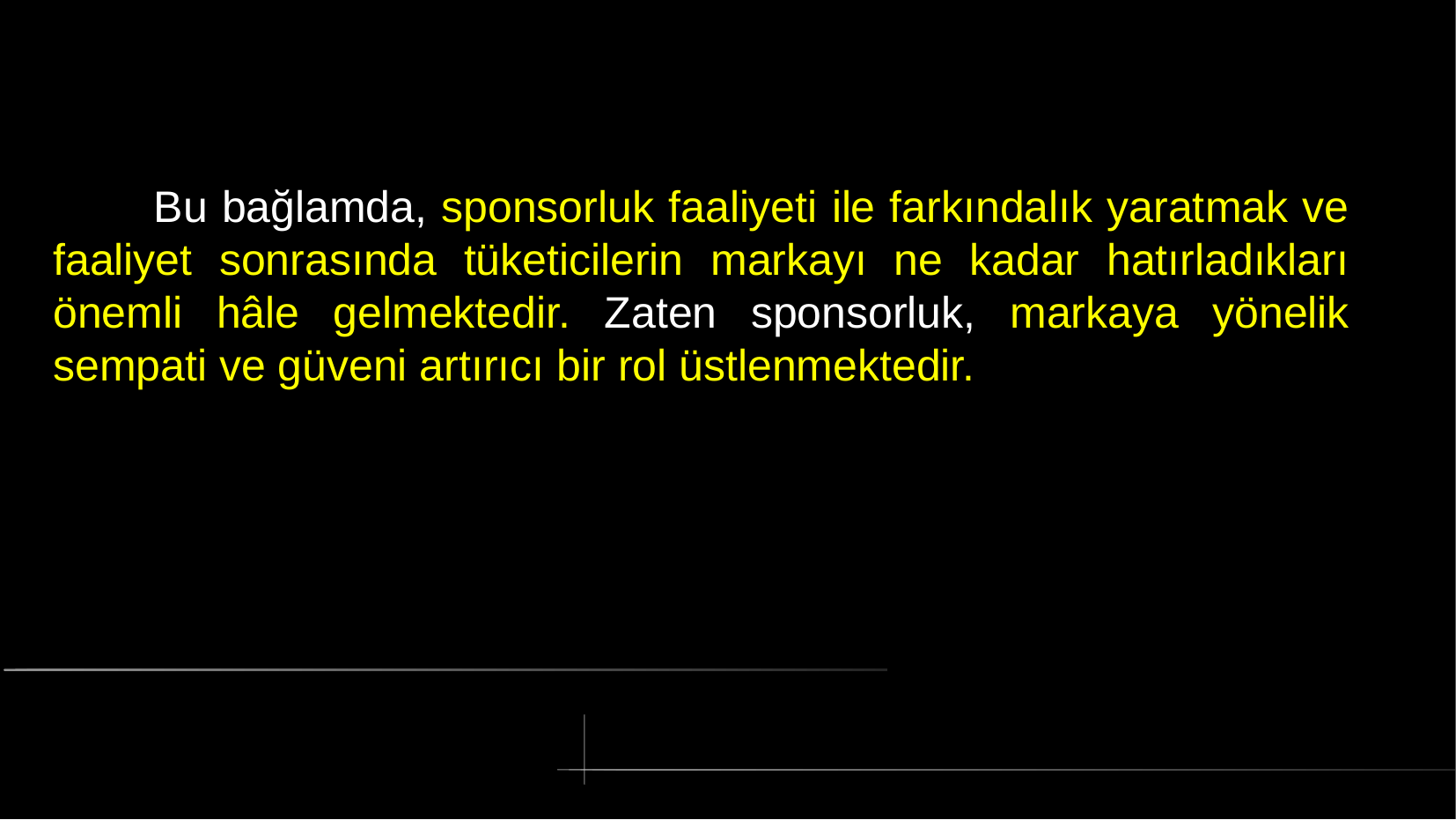

# Bu bağlamda, sponsorluk faaliyeti ile farkındalık yaratmak ve faaliyet sonrasında tüketicilerin markayı ne kadar hatırladıkları önemli hâle gelmektedir. Zaten sponsorluk, markaya yönelik sempati ve güveni artırıcı bir rol üstlenmektedir.